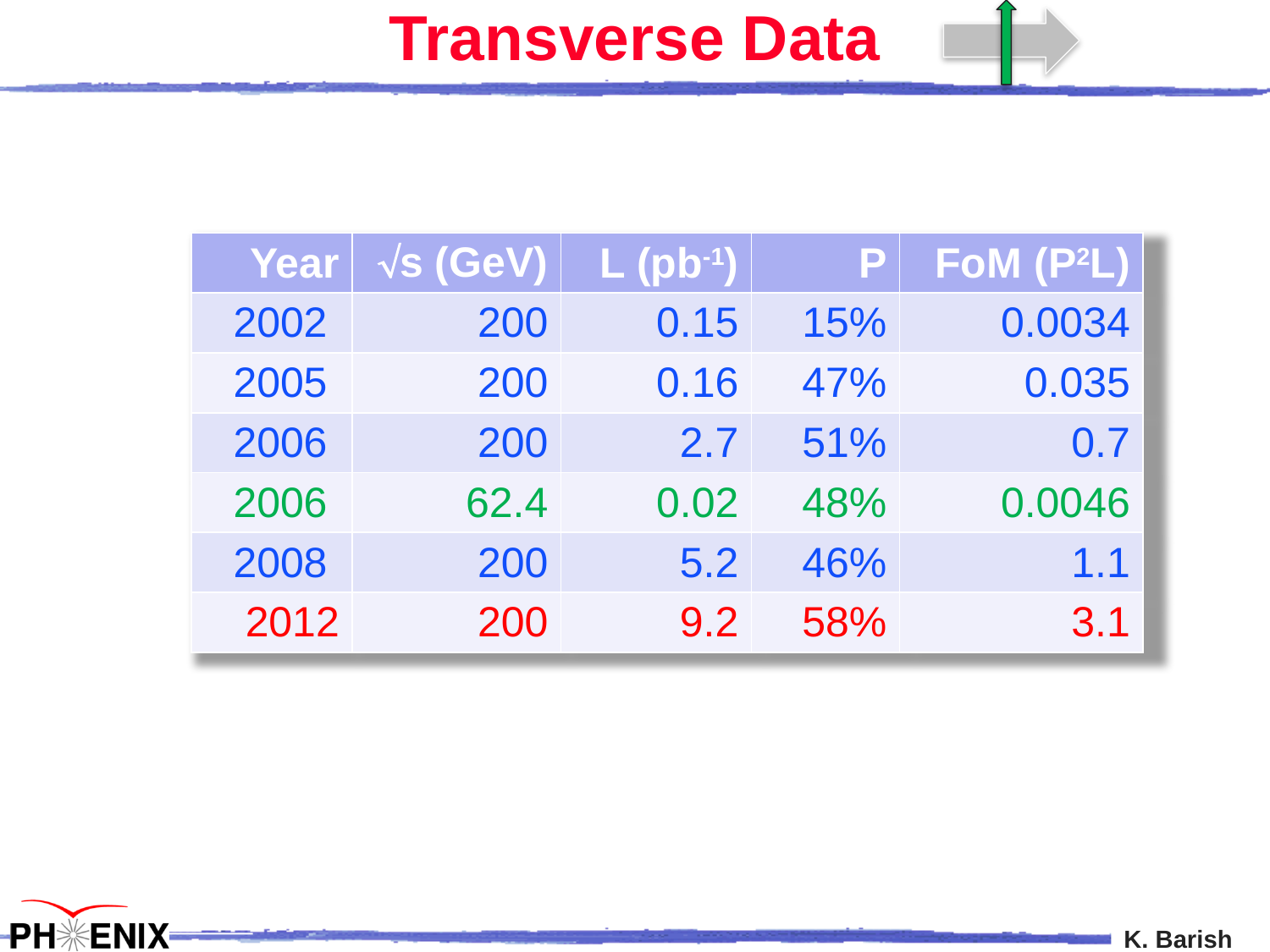

# Transverse Data

| Year | √s (GeV) | L (pb-1) | P | FoM (P2L) |
| --- | --- | --- | --- | --- |
| 2002 | 200 | 0.15 | 15% | 0.0034 |
| 2005 | 200 | 0.16 | 47% | 0.035 |
| 2006 | 200 | 2.7 | 51% | 0.7 |
| 2006 | 62.4 | 0.02 | 48% | 0.0046 |
| 2008 | 200 | 5.2 | 46% | 1.1 |
| 2012 | 200 | 9.2 | 58% | 3.1 |